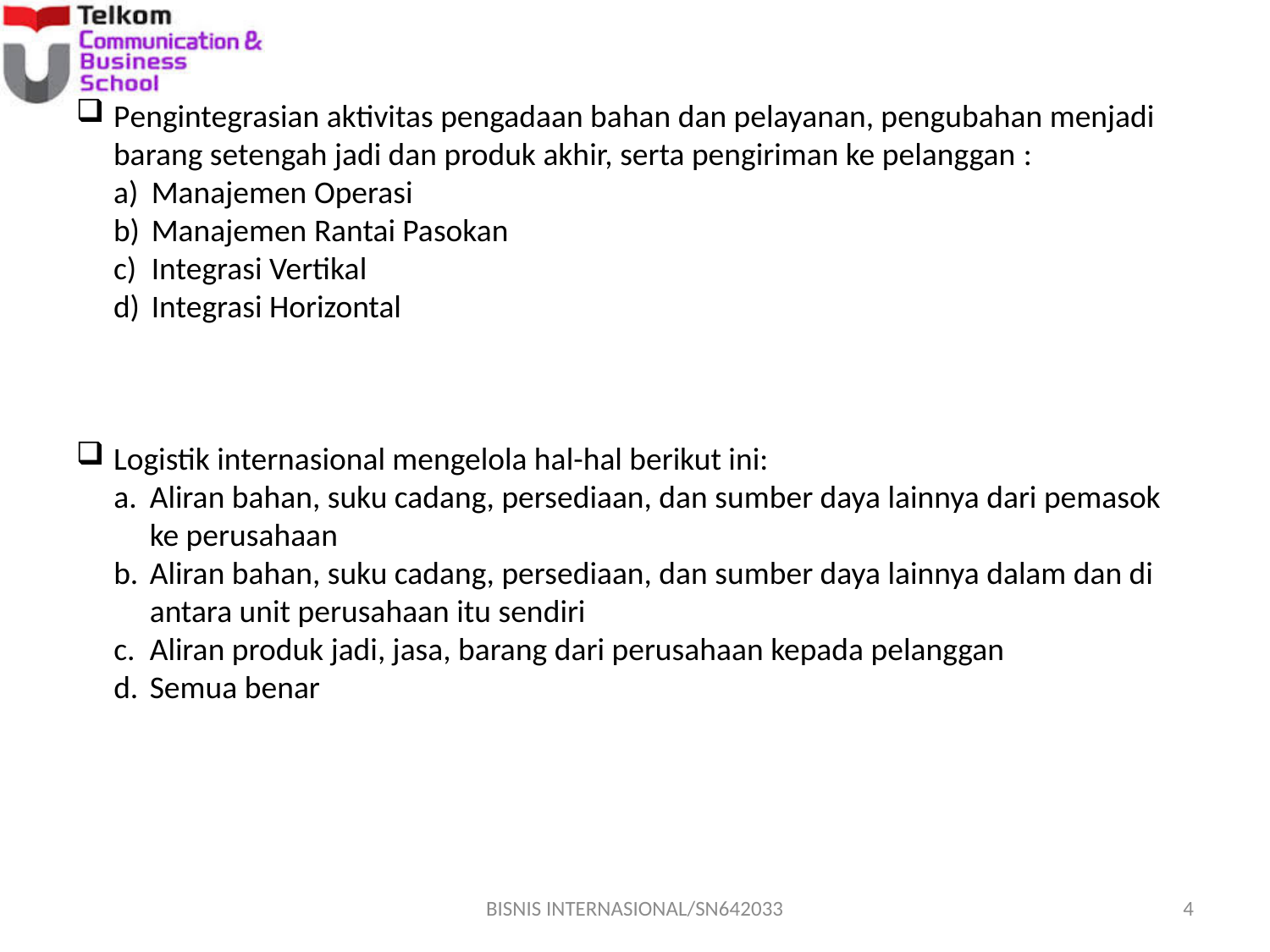

Pengintegrasian aktivitas pengadaan bahan dan pelayanan, pengubahan menjadi barang setengah jadi dan produk akhir, serta pengiriman ke pelanggan :
Manajemen Operasi
Manajemen Rantai Pasokan
Integrasi Vertikal
Integrasi Horizontal

Logistik internasional mengelola hal-hal berikut ini:
Aliran bahan, suku cadang, persediaan, dan sumber daya lainnya dari pemasok ke perusahaan
Aliran bahan, suku cadang, persediaan, dan sumber daya lainnya dalam dan di antara unit perusahaan itu sendiri
Aliran produk jadi, jasa, barang dari perusahaan kepada pelanggan
Semua benar

BISNIS INTERNASIONAL/SN642033
4